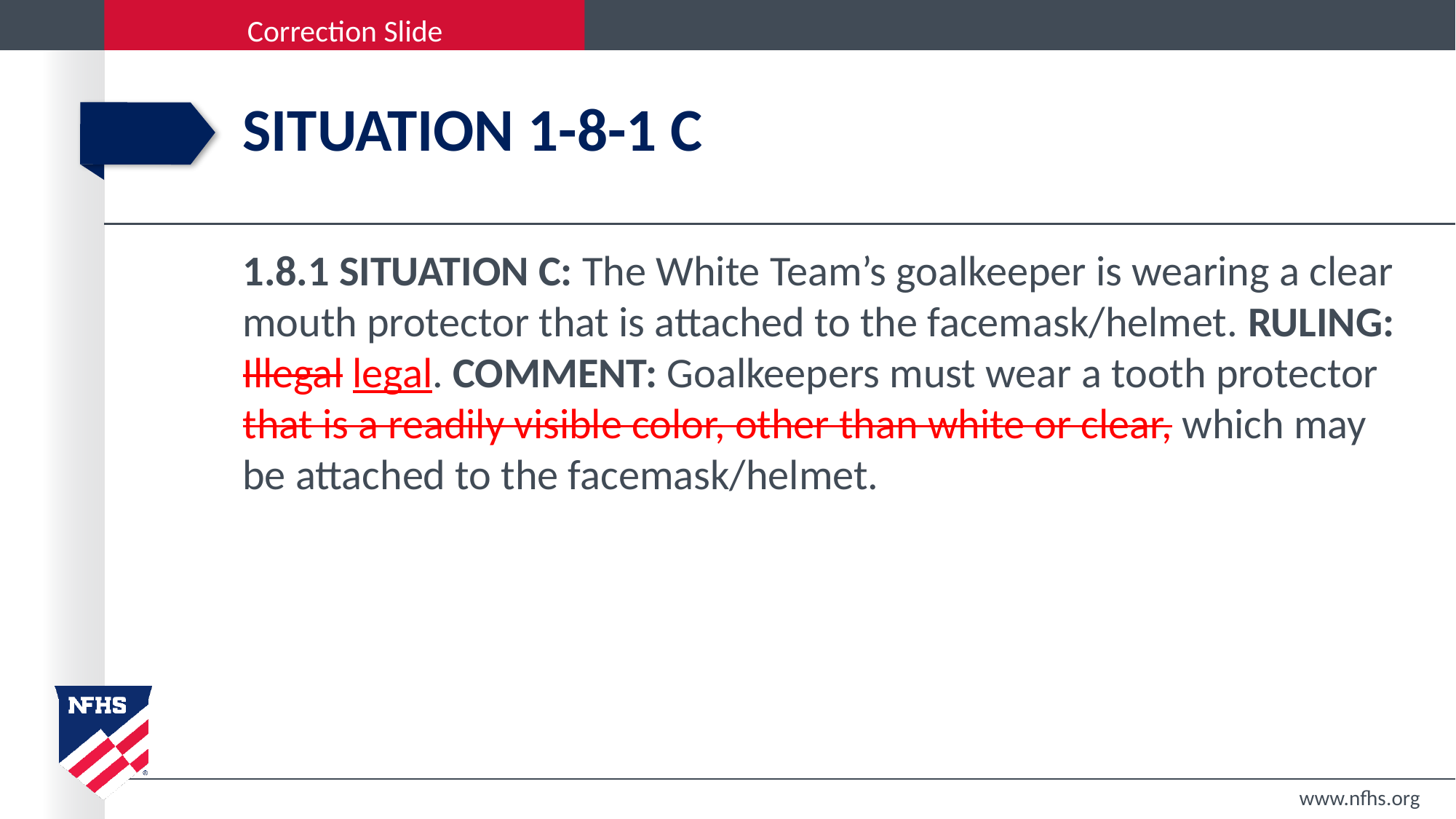

# Situation 1-8-1 C
1.8.1 SITUATION C: The White Team’s goalkeeper is wearing a clear mouth protector that is attached to the facemask/helmet. RULING: Illegal legal. COMMENT: Goalkeepers must wear a tooth protector that is a readily visible color, other than white or clear, which may be attached to the facemask/helmet.
www.nfhs.org